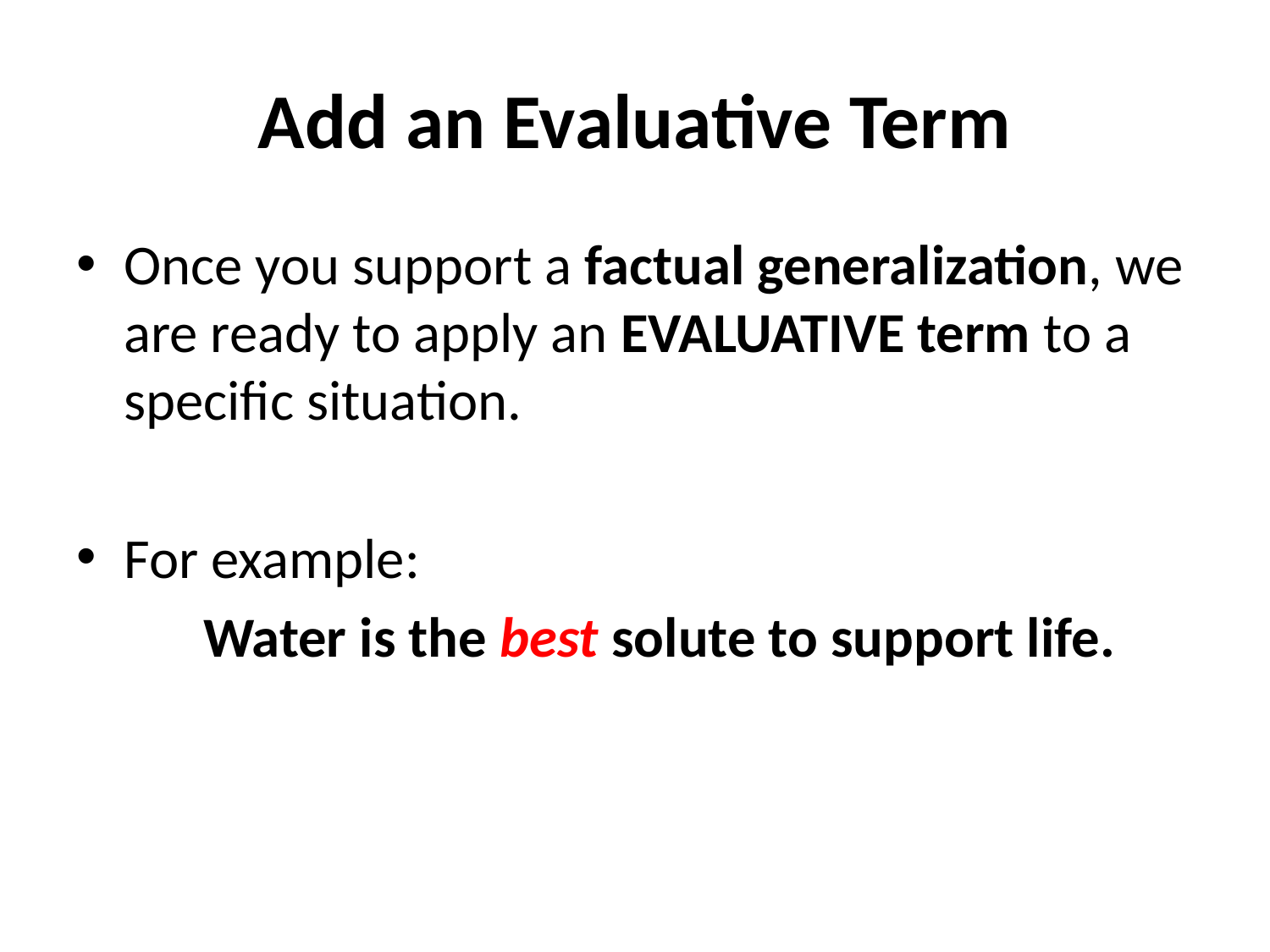

# Add an Evaluative Term
Once you support a factual generalization, we are ready to apply an EVALUATIVE term to a specific situation.

For example:
	Water is the best solute to support life.